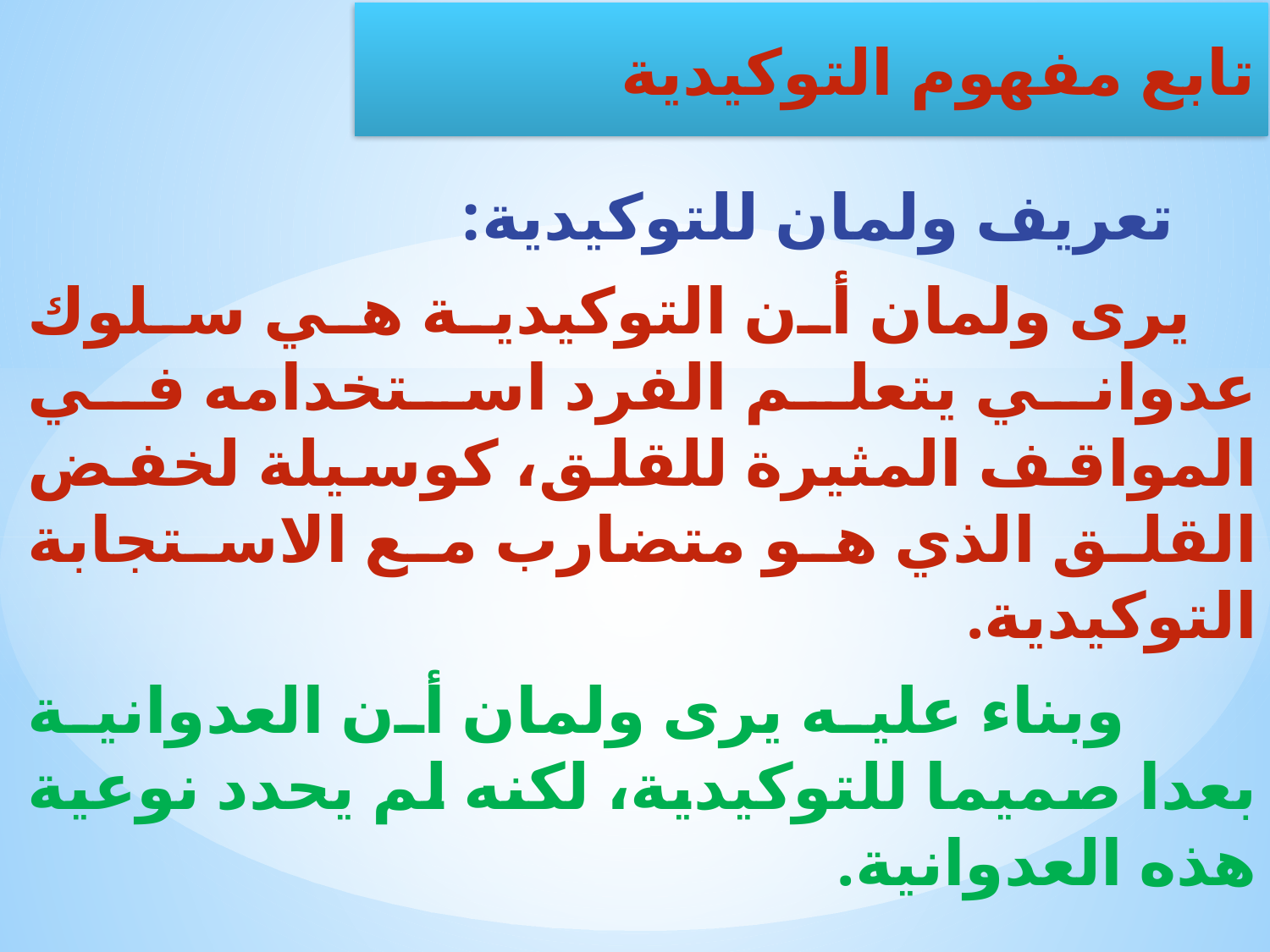

تعريف ولمان للتوكيدية:
    يرى ولمان أن التوكيدية هي سلوك عدواني يتعلم الفرد استخدامه في المواقف المثيرة للقلق، كوسيلة لخفض القلق الذي هو متضارب مع الاستجابة التوكيدية.
        وبناء عليه يرى ولمان أن العدوانية بعدا صميما للتوكيدية، لكنه لم يحدد نوعية هذه العدوانية.
تابع مفهوم التوكيدية